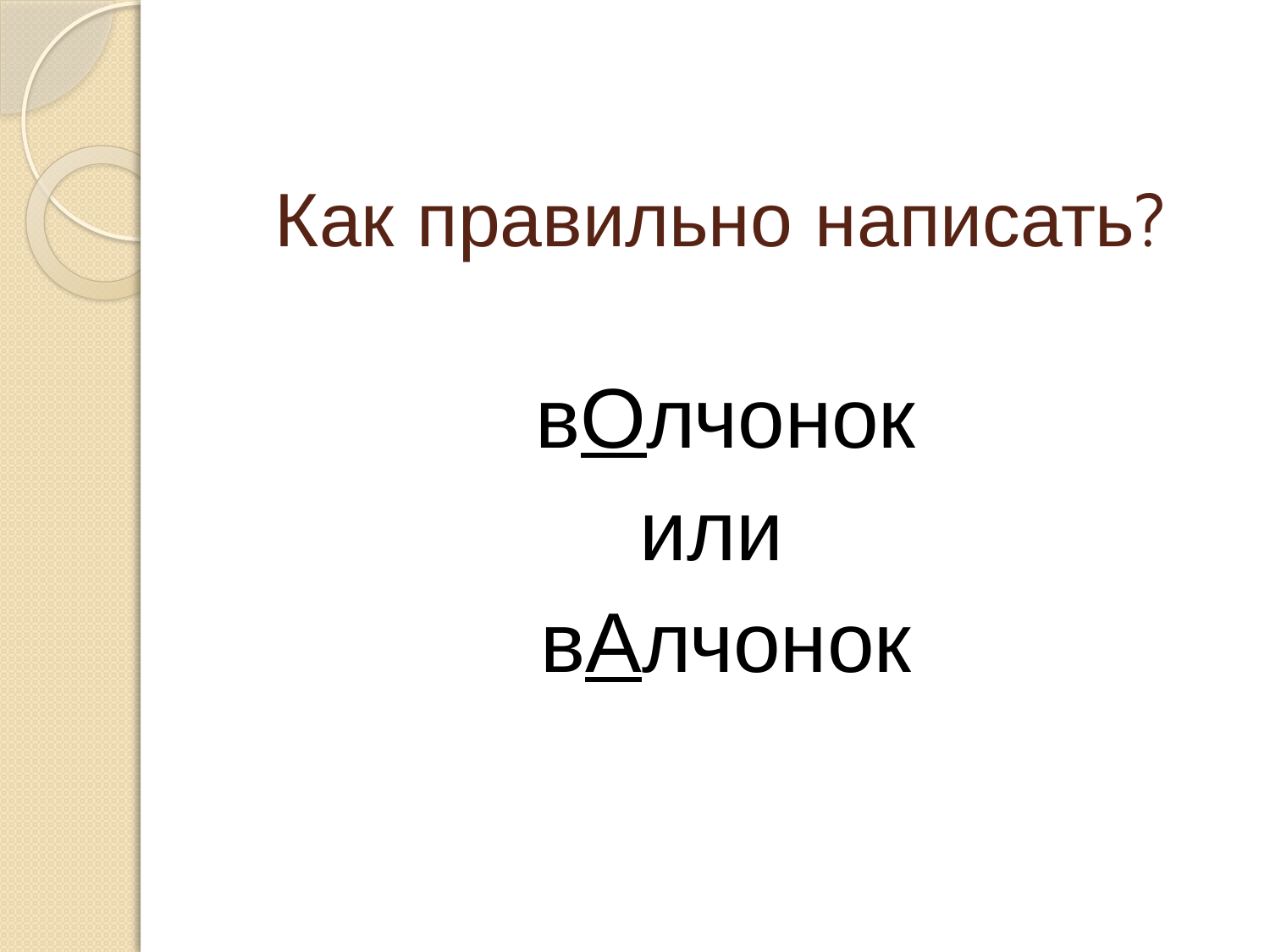

# Как правильно написать?

вОлчонок
или
вАлчонок